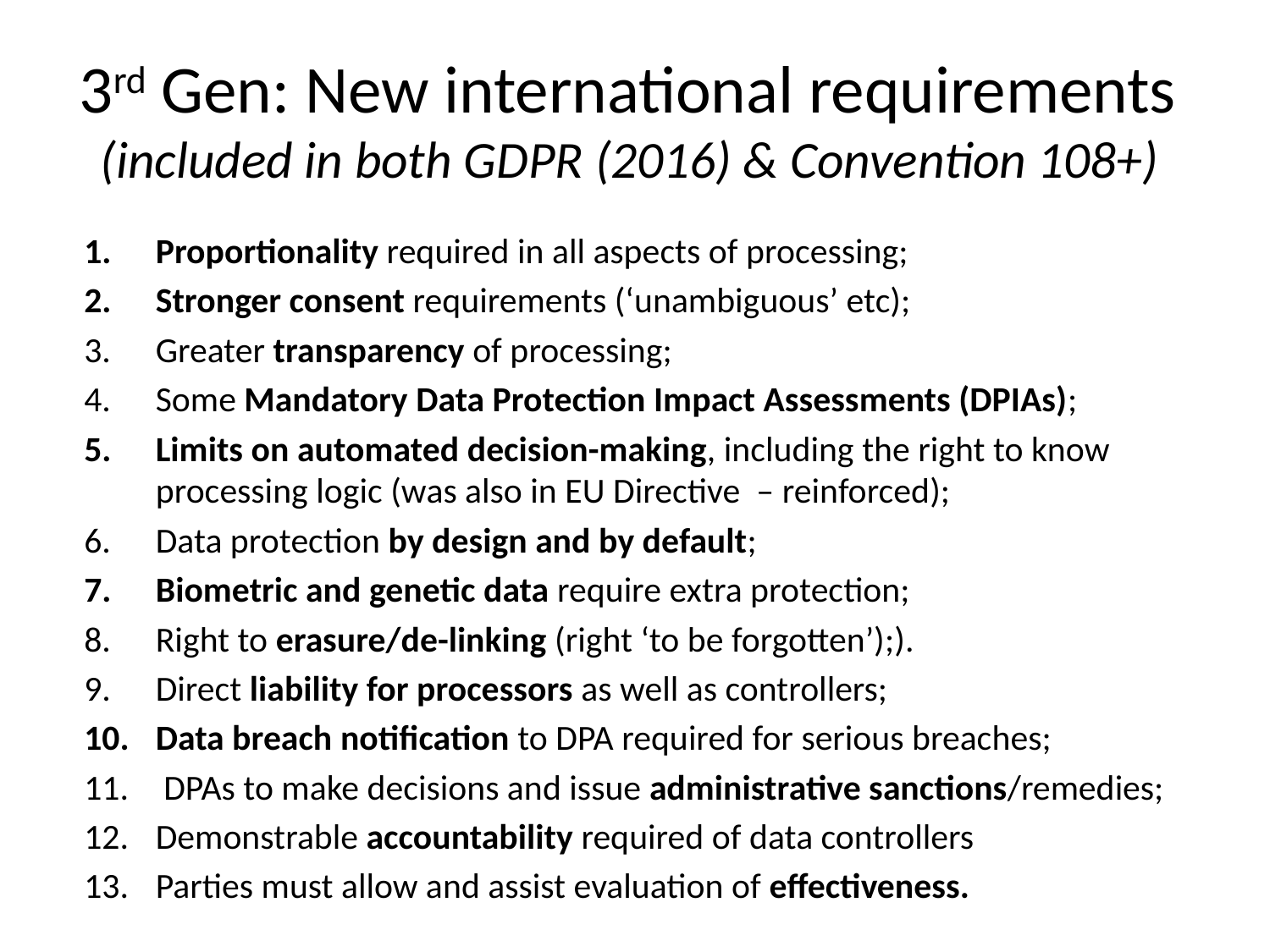

# 3rd Gen: New international requirements (included in both GDPR (2016) & Convention 108+)
Proportionality required in all aspects of processing;
Stronger consent requirements (‘unambiguous’ etc);
Greater transparency of processing;
Some Mandatory Data Protection Impact Assessments (DPIAs);
Limits on automated decision-making, including the right to know processing logic (was also in EU Directive  – reinforced);
Data protection by design and by default;
Biometric and genetic data require extra protection;
Right to erasure/de-linking (right ‘to be forgotten’);).
Direct liability for processors as well as controllers;
Data breach notification to DPA required for serious breaches;
 DPAs to make decisions and issue administrative sanctions/remedies;
Demonstrable accountability required of data controllers
Parties must allow and assist evaluation of effectiveness.